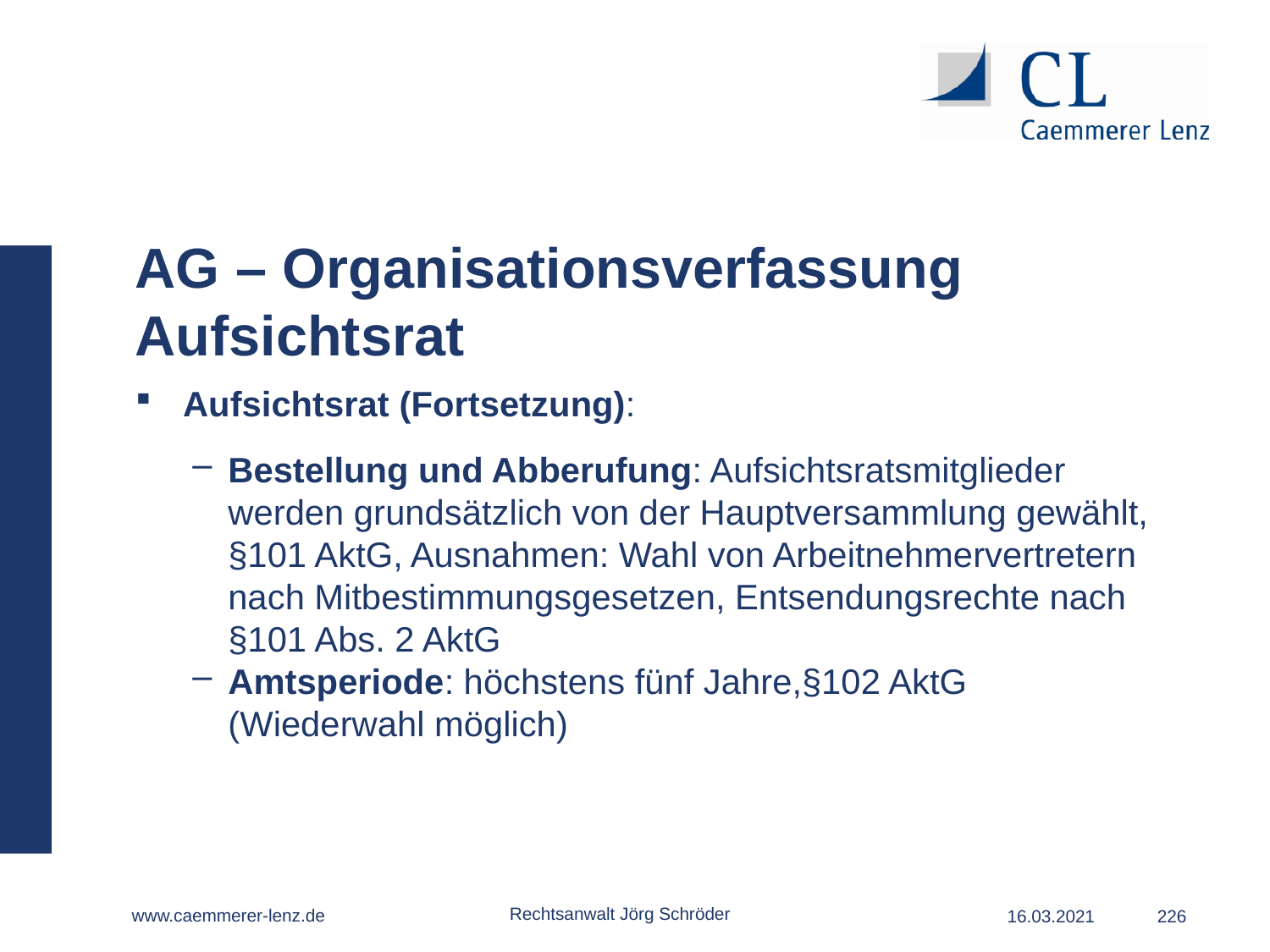

AG – Organisationsverfassung Aufsichtsrat
Aufsichtsrat (Fortsetzung):

Bestellung und Abberufung: Aufsichtsratsmitglieder werden grundsätzlich von der Hauptversammlung gewählt, §101 AktG, Ausnahmen: Wahl von Arbeitnehmervertretern nach Mitbestimmungsgesetzen, Entsendungsrechte nach §101 Abs. 2 AktG
Amtsperiode: höchstens fünf Jahre,§102 AktG (Wiederwahl möglich)